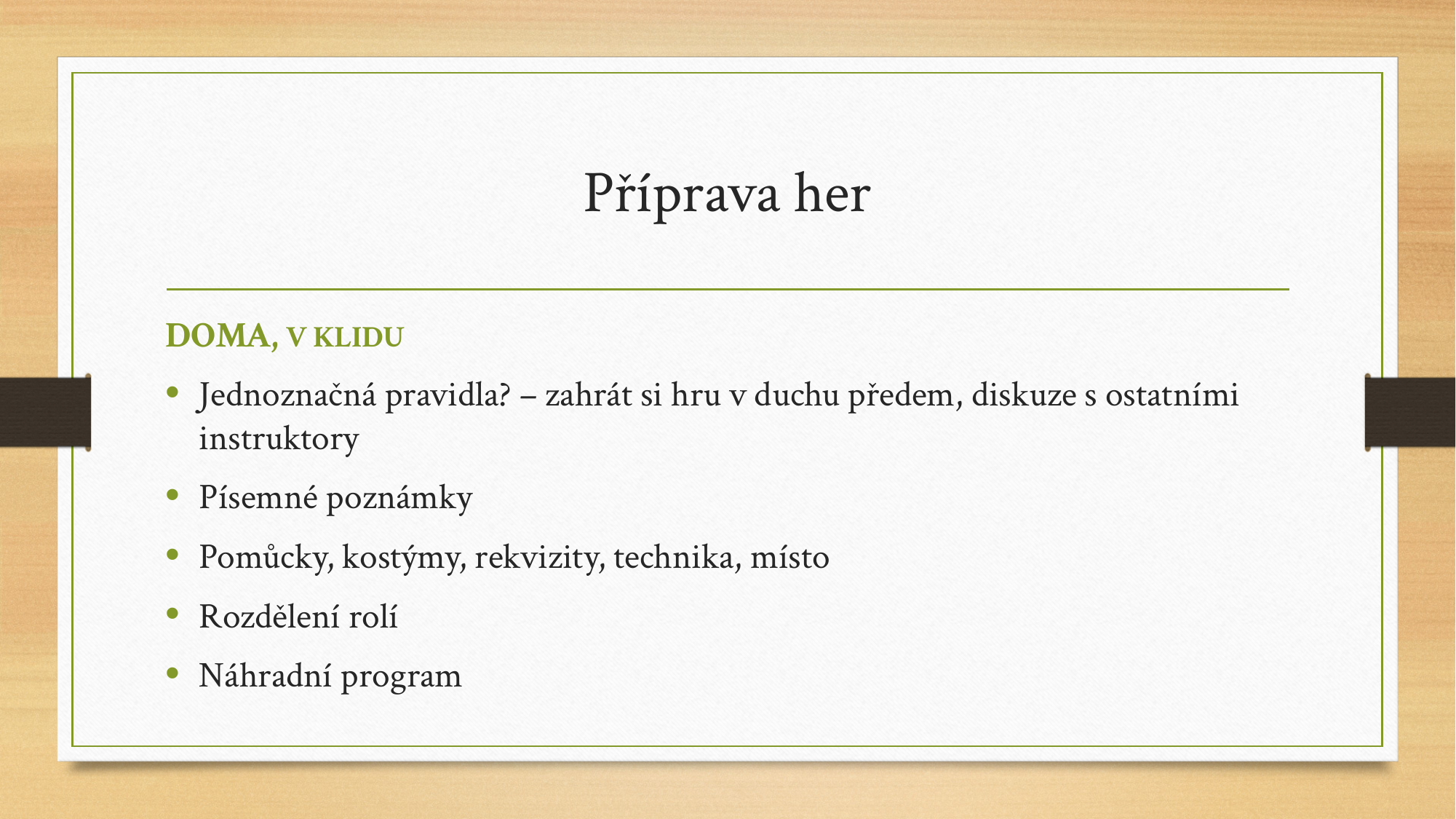

# Příprava her
DOMA, V KLIDU
Jednoznačná pravidla? – zahrát si hru v duchu předem, diskuze s ostatními instruktory
Písemné poznámky
Pomůcky, kostýmy, rekvizity, technika, místo
Rozdělení rolí
Náhradní program